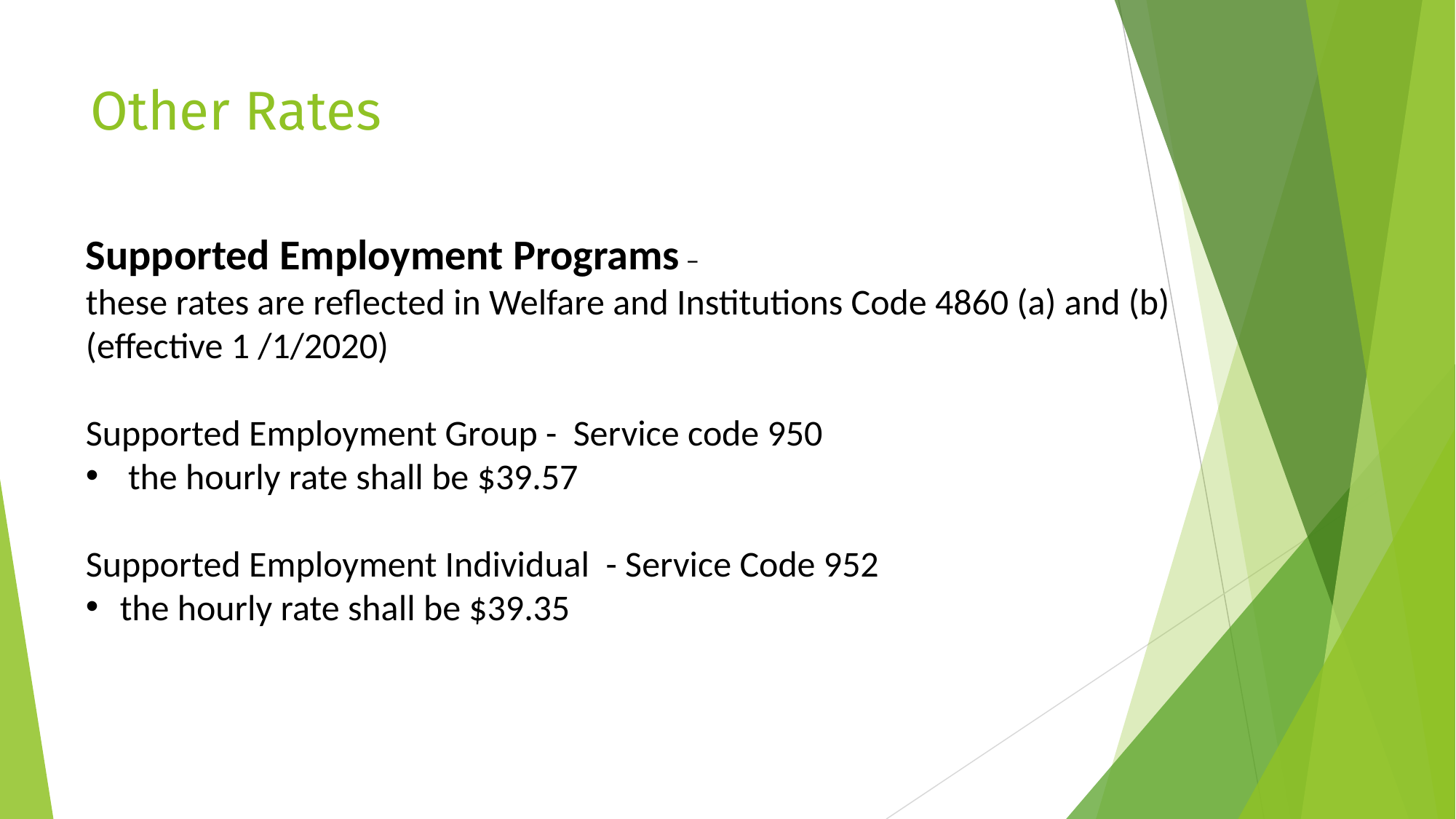

# Other Rates
Supported Employment Programs –
these rates are reflected in Welfare and Institutions Code 4860 (a) and (b)
(effective 1 /1/2020)

Supported Employment Group -  Service code 950
 the hourly rate shall be $39.57

Supported Employment Individual  - Service Code 952
the hourly rate shall be $39.35